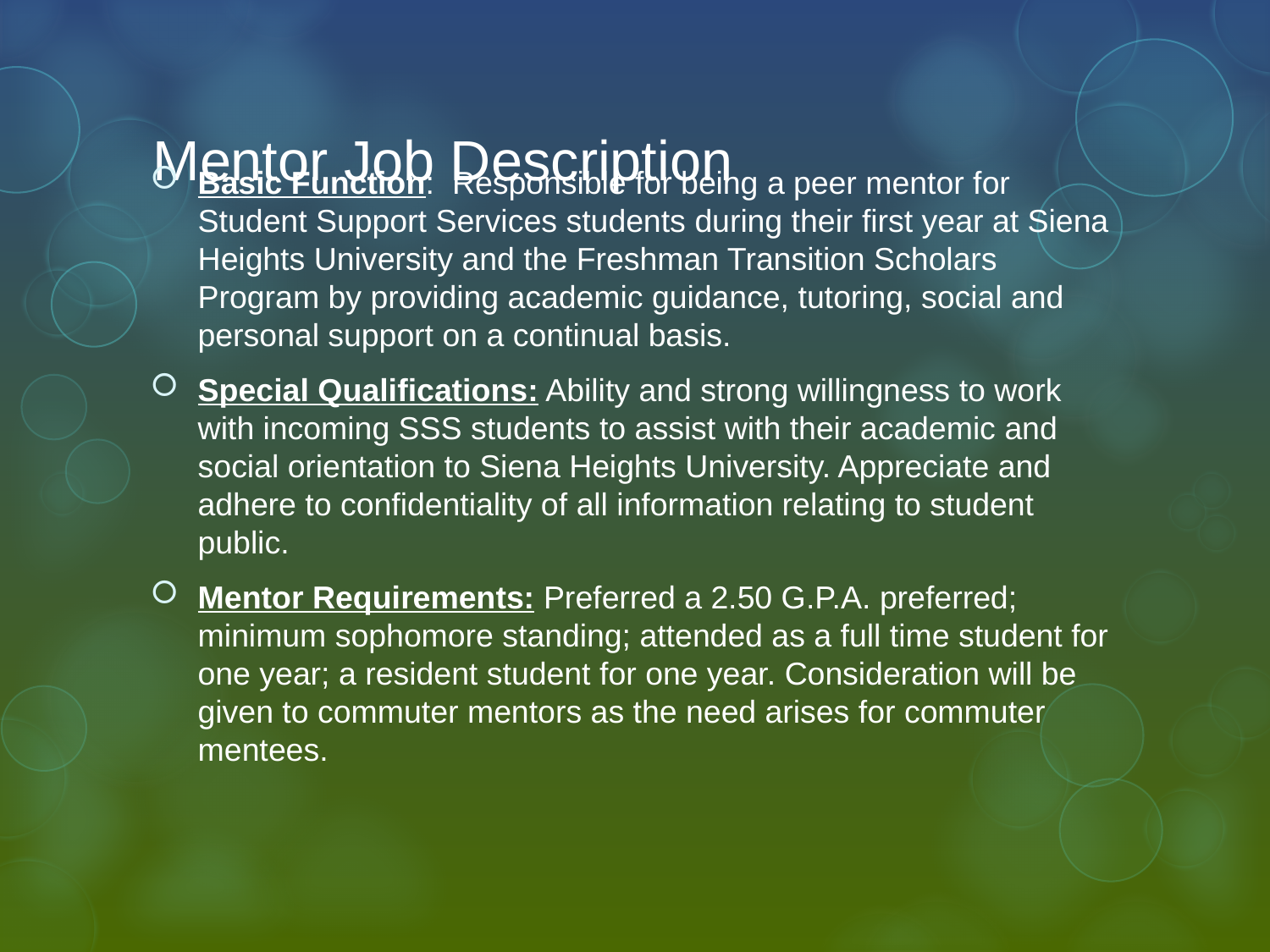

# Mentor Job Description
Basic Function:  Responsible for being a peer mentor for Student Support Services students during their first year at Siena Heights University and the Freshman Transition Scholars Program by providing academic guidance, tutoring, social and personal support on a continual basis.
Special Qualifications: Ability and strong willingness to work with incoming SSS students to assist with their academic and social orientation to Siena Heights University. Appreciate and adhere to confidentiality of all information relating to student public.
Mentor Requirements: Preferred a 2.50 G.P.A. preferred; minimum sophomore standing; attended as a full time student for one year; a resident student for one year. Consideration will be given to commuter mentors as the need arises for commuter mentees.